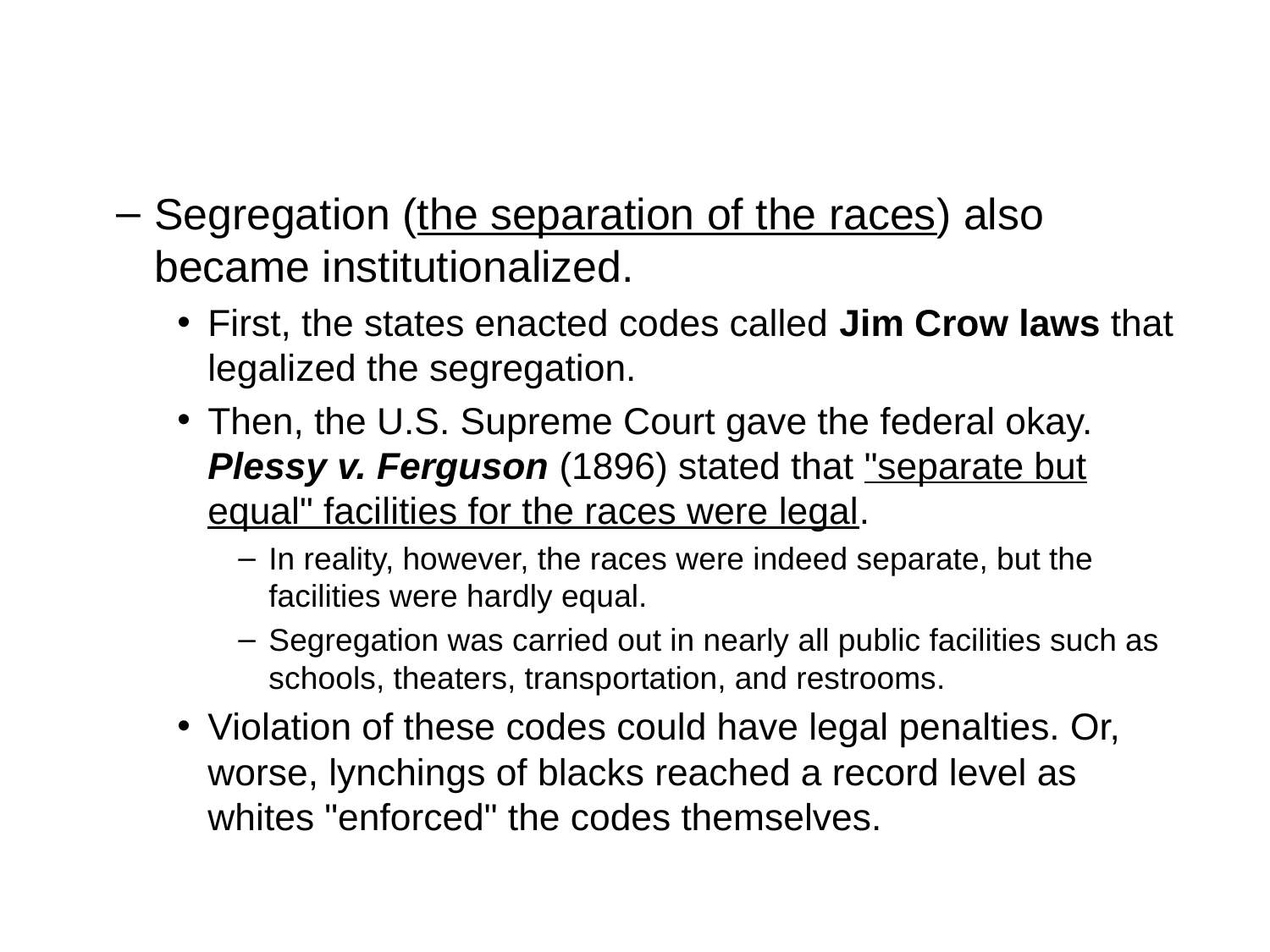

Segregation (the separation of the races) also became institutionalized.
First, the states enacted codes called Jim Crow laws that legalized the segregation.
Then, the U.S. Supreme Court gave the federal okay. Plessy v. Ferguson (1896) stated that "separate but equal" facilities for the races were legal.
In reality, however, the races were indeed separate, but the facilities were hardly equal.
Segregation was carried out in nearly all public facilities such as schools, theaters, transportation, and restrooms.
Violation of these codes could have legal penalties. Or, worse, lynchings of blacks reached a record level as whites "enforced" the codes themselves.